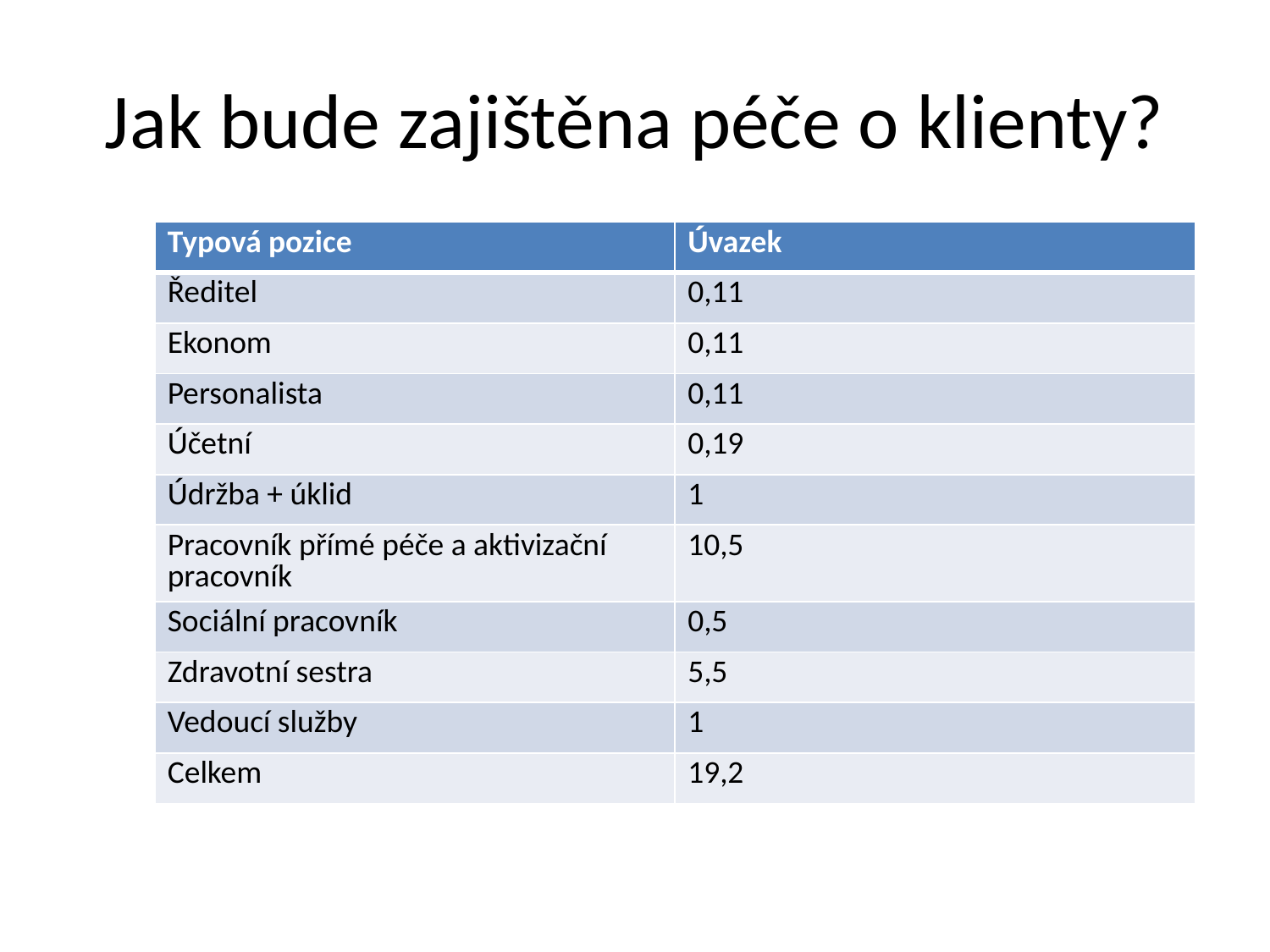

# Jak bude zajištěna péče o klienty?
| Typová pozice | Úvazek |
| --- | --- |
| Ředitel | 0,11 |
| Ekonom | 0,11 |
| Personalista | 0,11 |
| Účetní | 0,19 |
| Údržba + úklid | 1 |
| Pracovník přímé péče a aktivizační pracovník | 10,5 |
| Sociální pracovník | 0,5 |
| Zdravotní sestra | 5,5 |
| Vedoucí služby | 1 |
| Celkem | 19,2 |